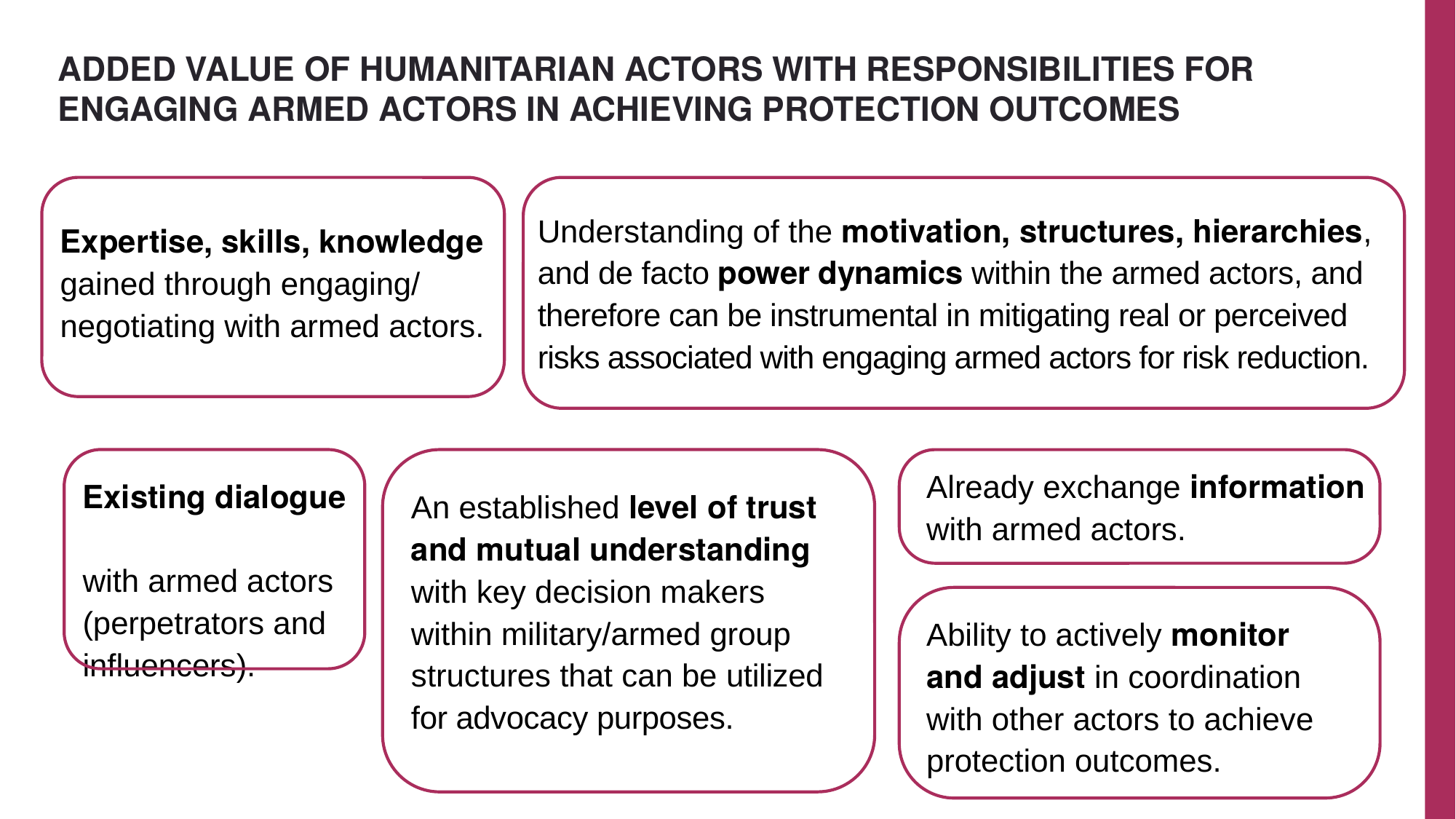

ADDED VALUE OF HUMANITARIAN ACTORS WITH RESPONSIBILITIES FOR ENGAGING ARMED ACTORS IN ACHIEVING PROTECTION OUTCOMES

Understanding of the motivation, structures, hierarchies,
and de facto power dynamics within the armed actors, and therefore can be instrumental in mitigating real or perceived risks associated with engaging armed actors for risk reduction.
Expertise, skills, knowledge gained through engaging/
negotiating with armed actors.

Already exchange information with armed actors.
Existing dialogue
with armed actors (perpetrators and influencers).
An established level of trust and mutual understanding with key decision makers within military/armed group structures that can be utilized for advocacy purposes.

Ability to actively monitor and adjust in coordination with other actors to achieve protection outcomes.